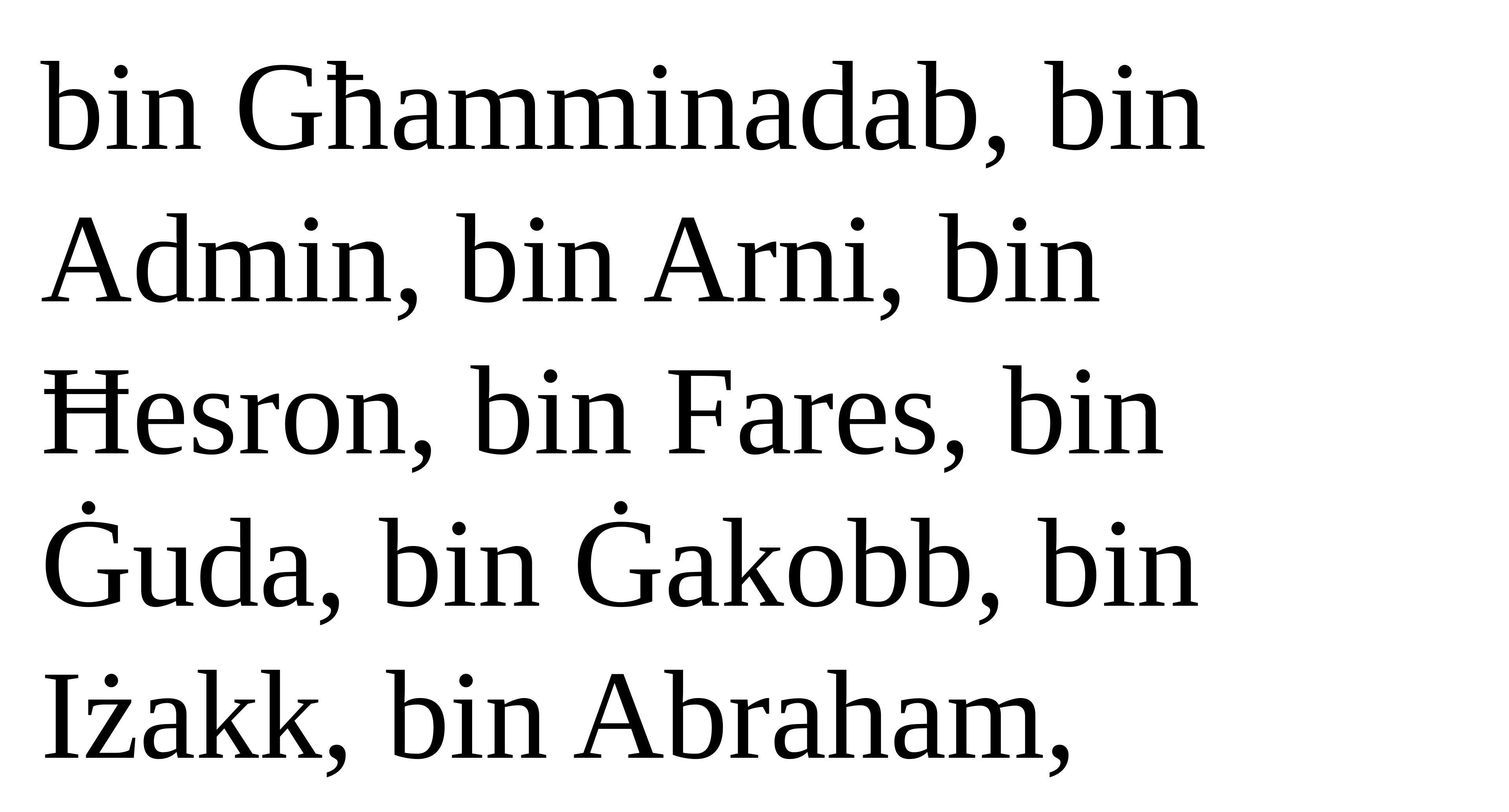

bin Għamminadab, bin Admin, bin Arni, bin Ħesron, bin Fares, bin Ġuda, bin Ġakobb, bin Iżakk, bin Abraham,